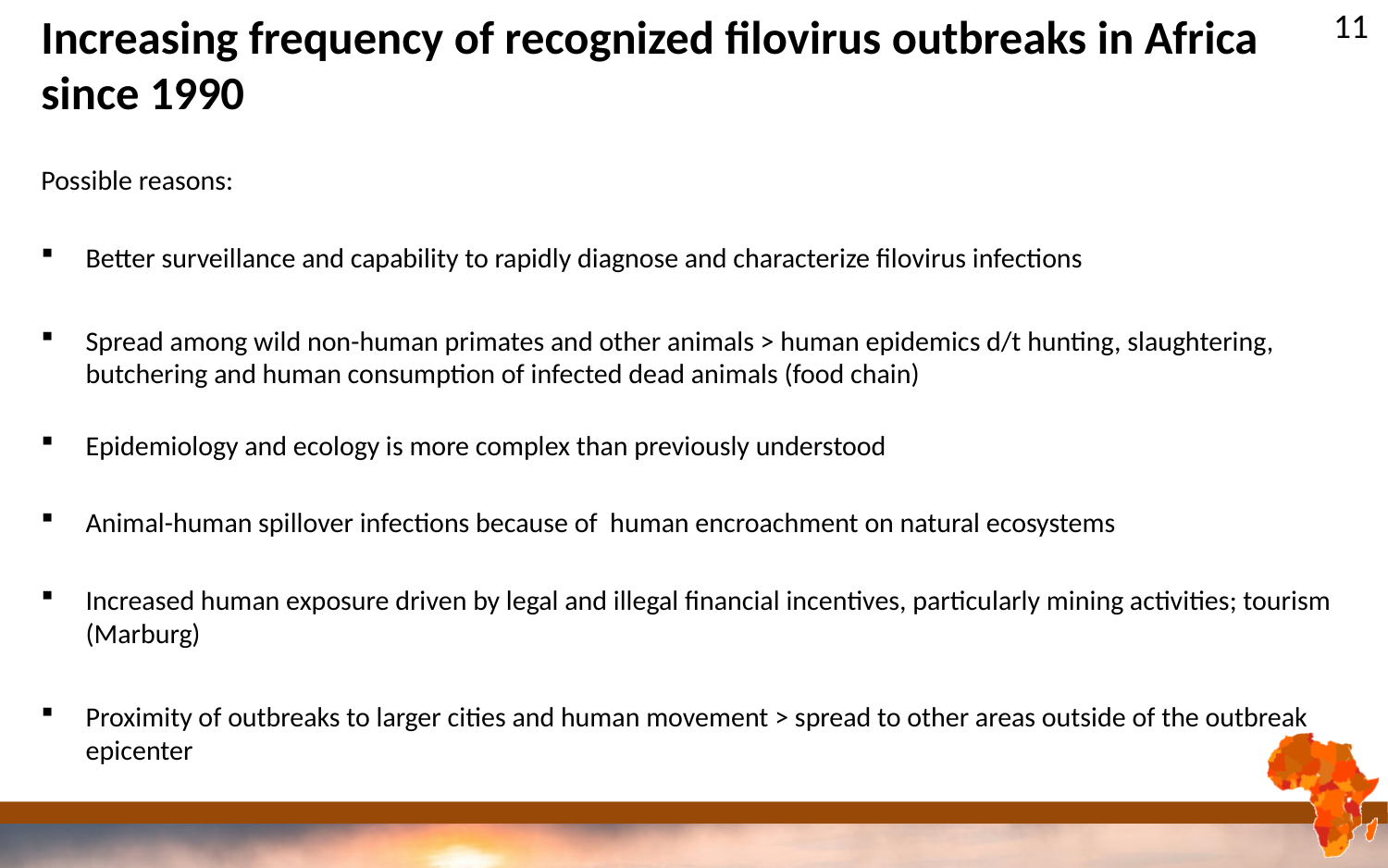

11
# Increasing frequency of recognized filovirus outbreaks in Africa since 1990

Possible reasons:

Better surveillance and capability to rapidly diagnose and characterize filovirus infections

Spread among wild non-human primates and other animals > human epidemics d/t hunting, slaughtering, butchering and human consumption of infected dead animals (food chain)

Epidemiology and ecology is more complex than previously understood

Animal-human spillover infections because of  human encroachment on natural ecosystems

Increased human exposure driven by legal and illegal financial incentives, particularly mining activities; tourism (Marburg)

Proximity of outbreaks to larger cities and human movement > spread to other areas outside of the outbreak epicenter